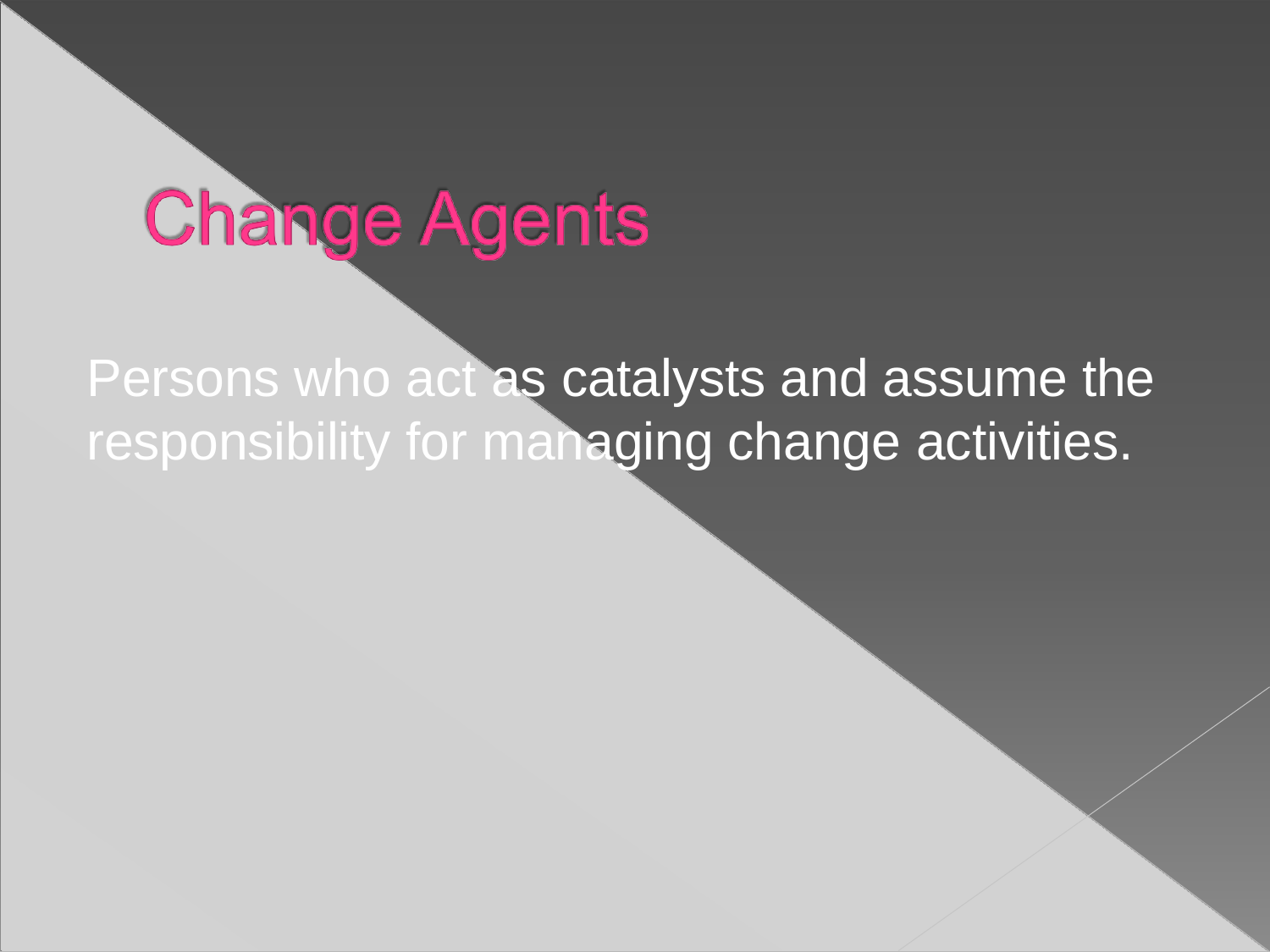

# Persons who act as catalysts and assume the  responsibility for managing change activities.